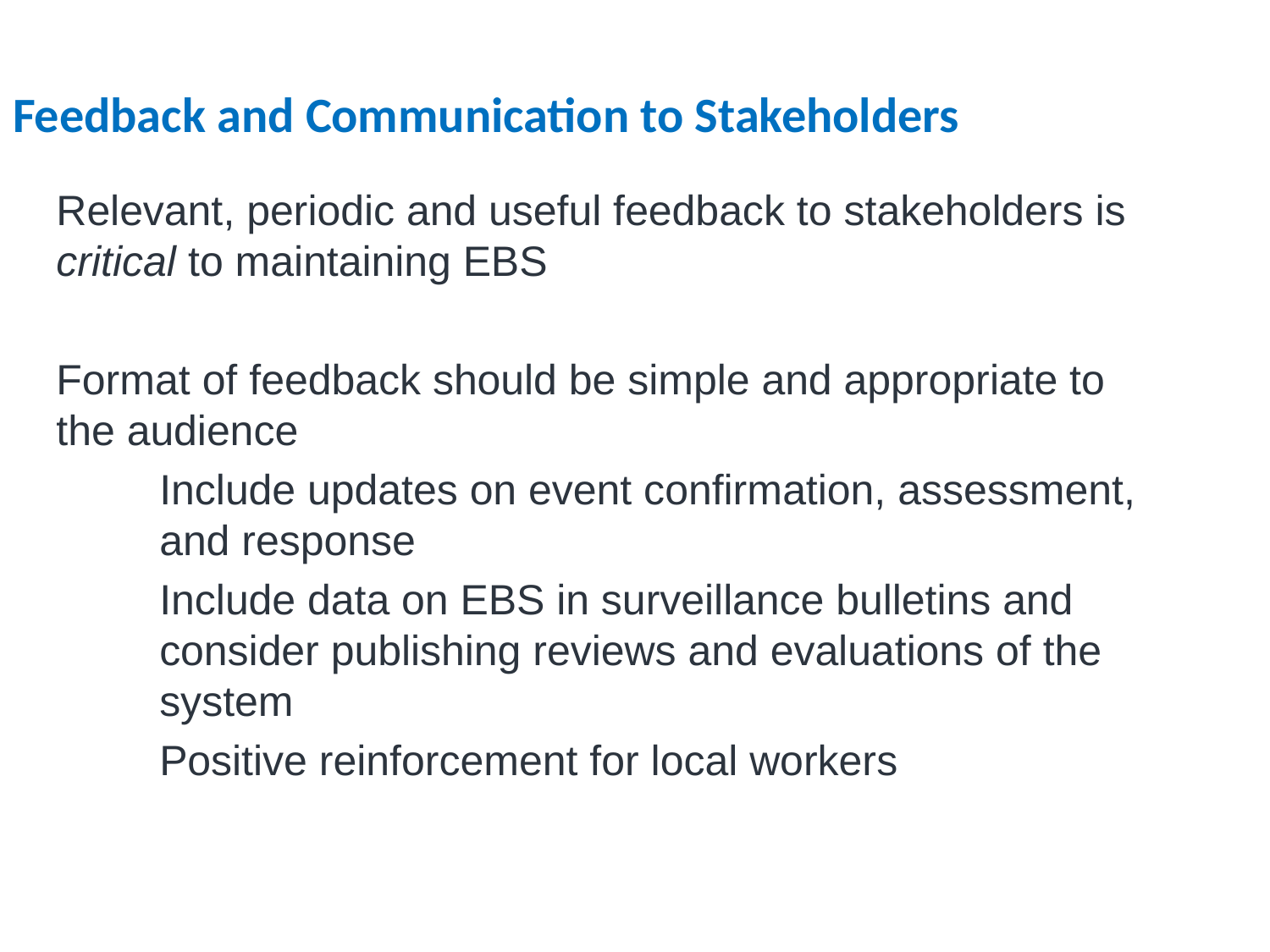

# Feedback and Communication to Stakeholders
Relevant, periodic and useful feedback to stakeholders is critical to maintaining EBS

Format of feedback should be simple and appropriate to the audience
Include updates on event confirmation, assessment, and response
Include data on EBS in surveillance bulletins and consider publishing reviews and evaluations of the system
Positive reinforcement for local workers